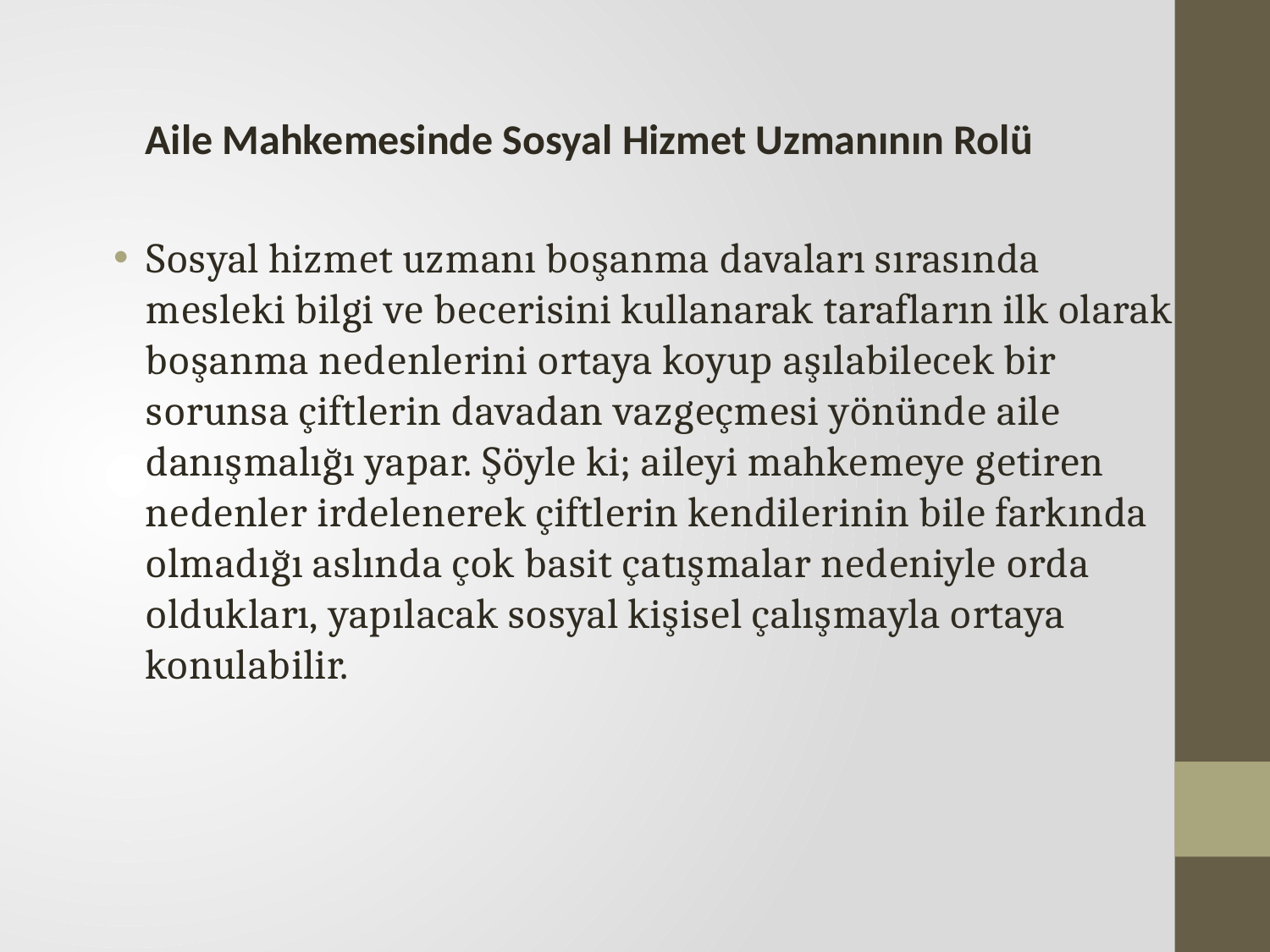

Aile Mahkemesinde Sosyal Hizmet Uzmanının Rolü

Sosyal hizmet uzmanı boşanma davaları sırasında mesleki bilgi ve becerisini kullanarak tarafların ilk olarak boşanma nedenlerini ortaya koyup aşılabilecek bir sorunsa çiftlerin davadan vazgeçmesi yönünde aile danışmalığı yapar. Şöyle ki; aileyi mahkemeye getiren nedenler irdelenerek çiftlerin kendilerinin bile farkında olmadığı aslında çok basit çatışmalar nedeniyle orda oldukları, yapılacak sosyal kişisel çalışmayla ortaya konulabilir.